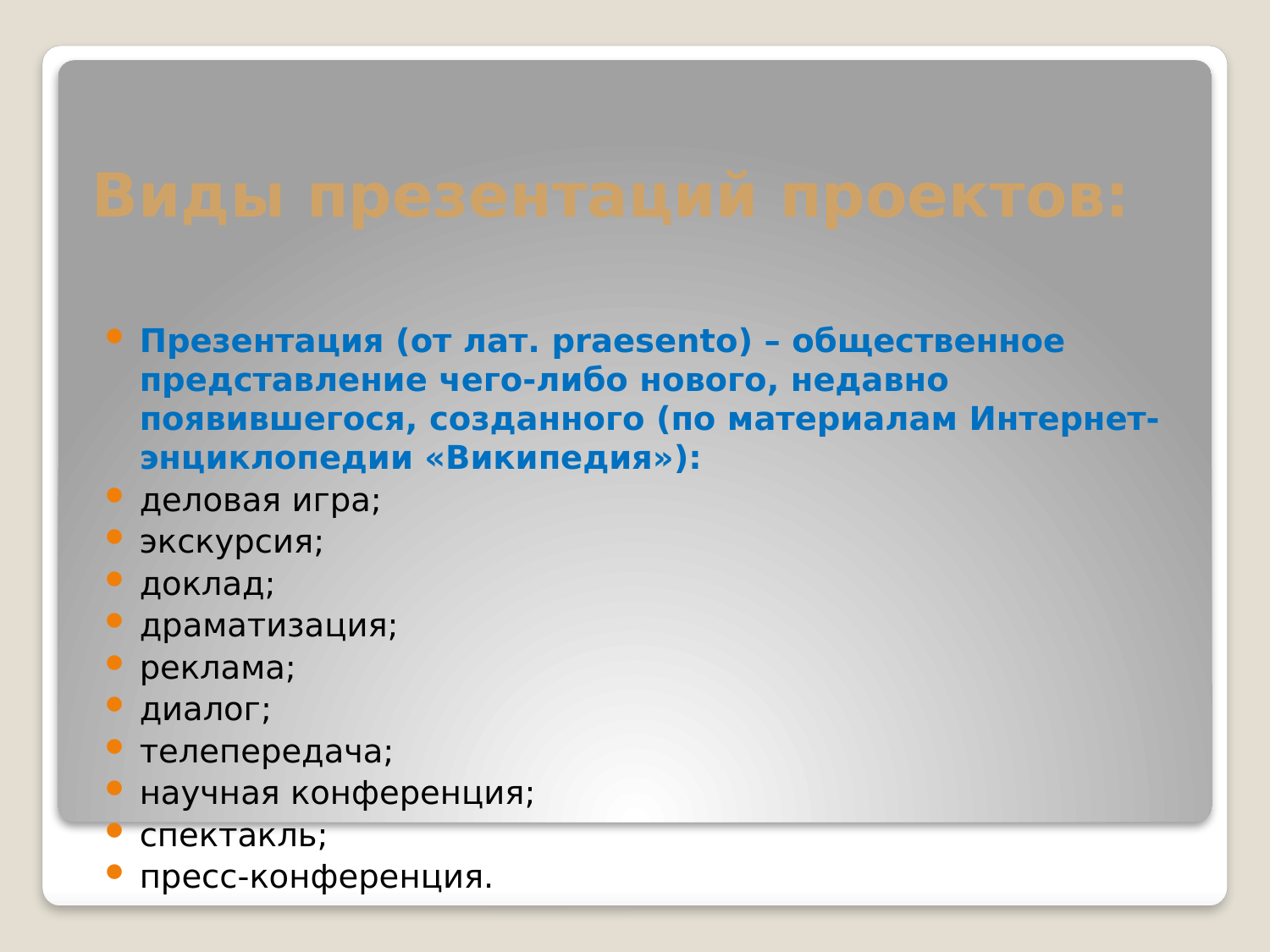

# Виды презентаций проектов:
Презентация (от лат. praesento) – общественное представление чего-либо нового, недавно появившегося, созданного (по материалам Интернет-энциклопедии «Википедия»):
деловая игра;
экскурсия;
доклад;
драматизация;
реклама;
диалог;
телепередача;
научная конференция;
спектакль;
пресс-конференция.